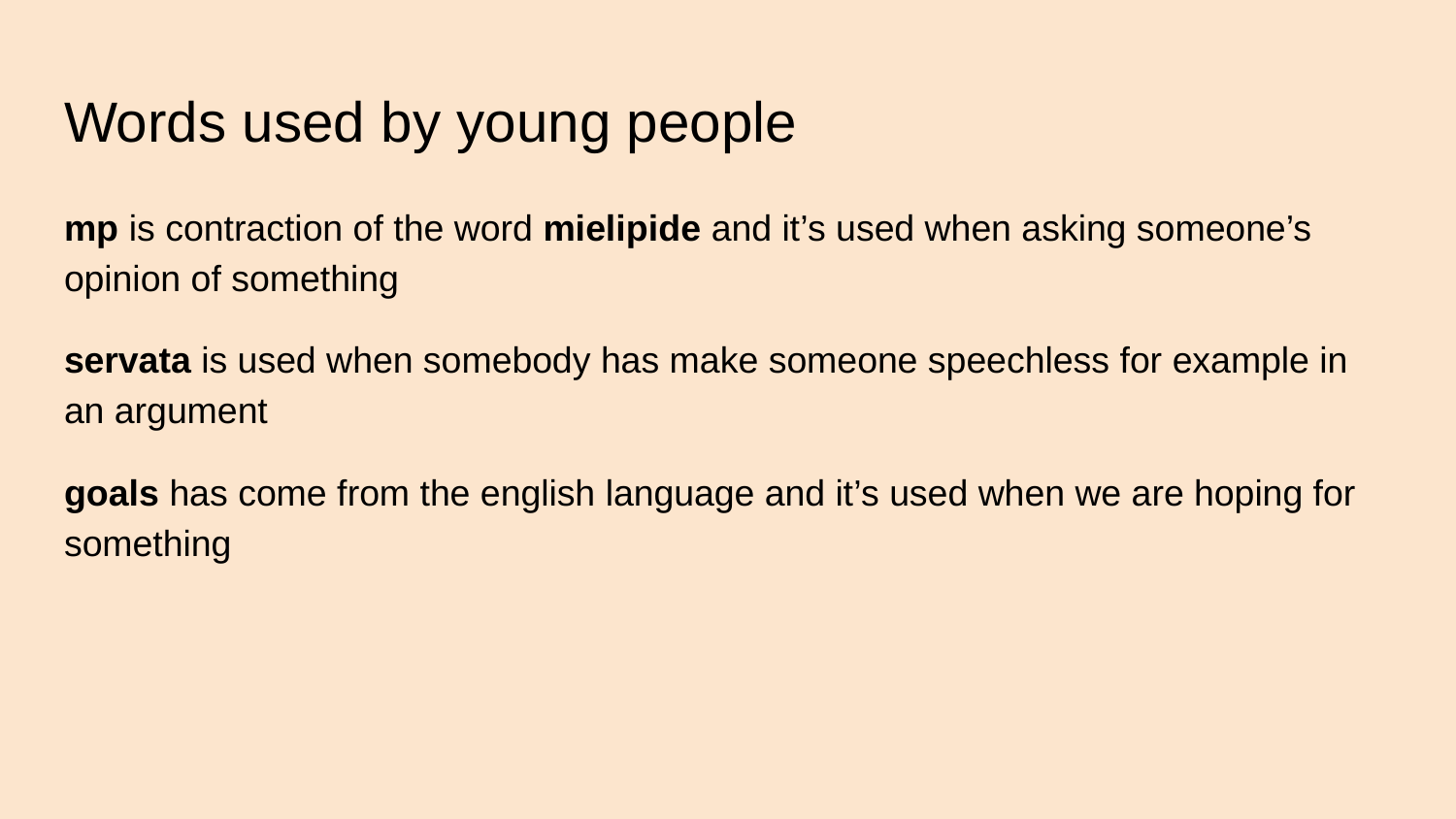

# Words used by young people
mp is contraction of the word mielipide and it’s used when asking someone’s opinion of something
servata is used when somebody has make someone speechless for example in an argument
goals has come from the english language and it’s used when we are hoping for something